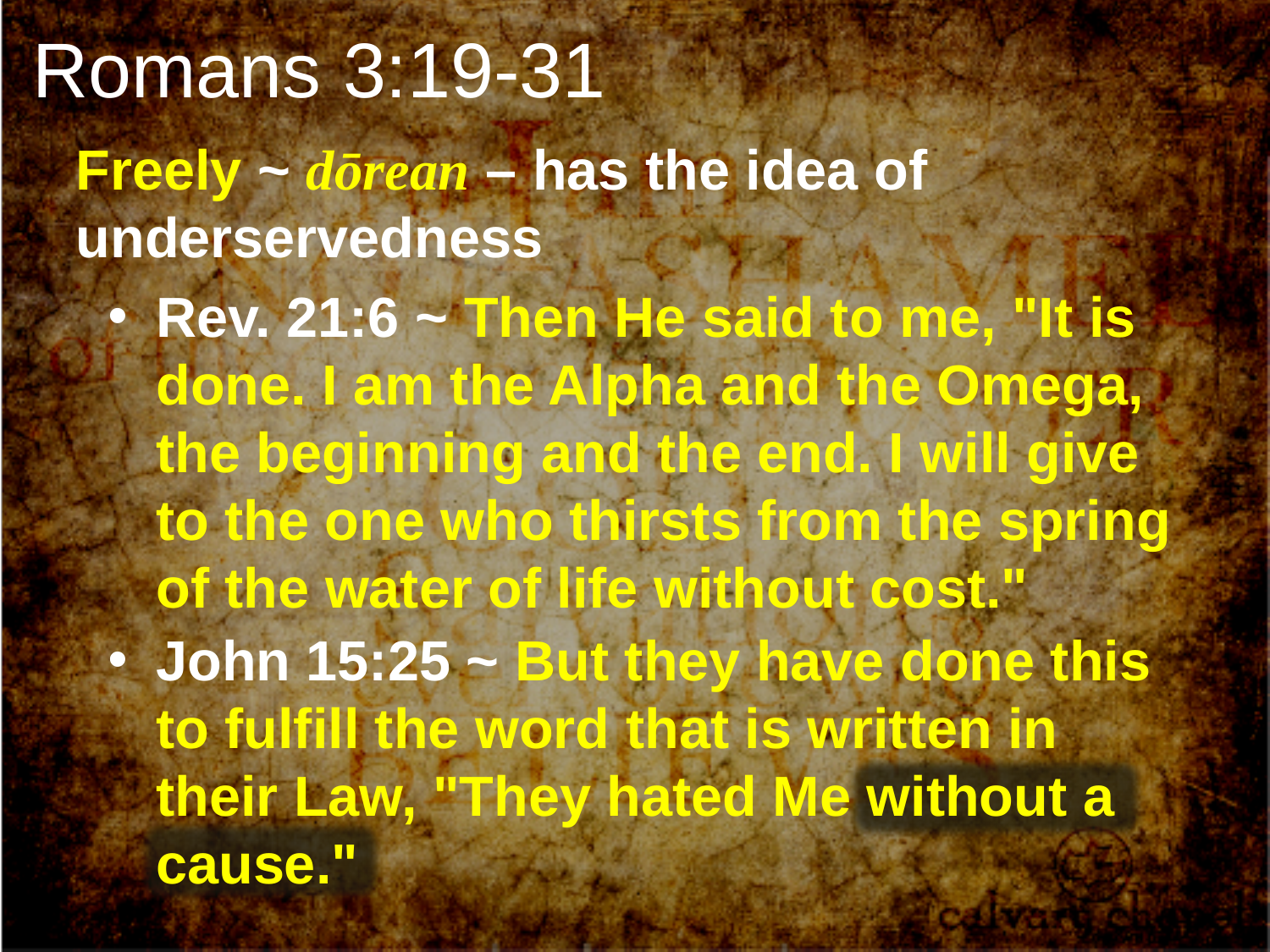

Romans 3:19-31
Freely ~ dōrean – has the idea of underservedness
Rev. 21:6 ~ Then He said to me, "It is done. I am the Alpha and the Omega, the beginning and the end. I will give to the one who thirsts from the spring of the water of life without cost."
John 15:25 ~ But they have done this to fulfill the word that is written in their Law, "They hated Me without a cause."